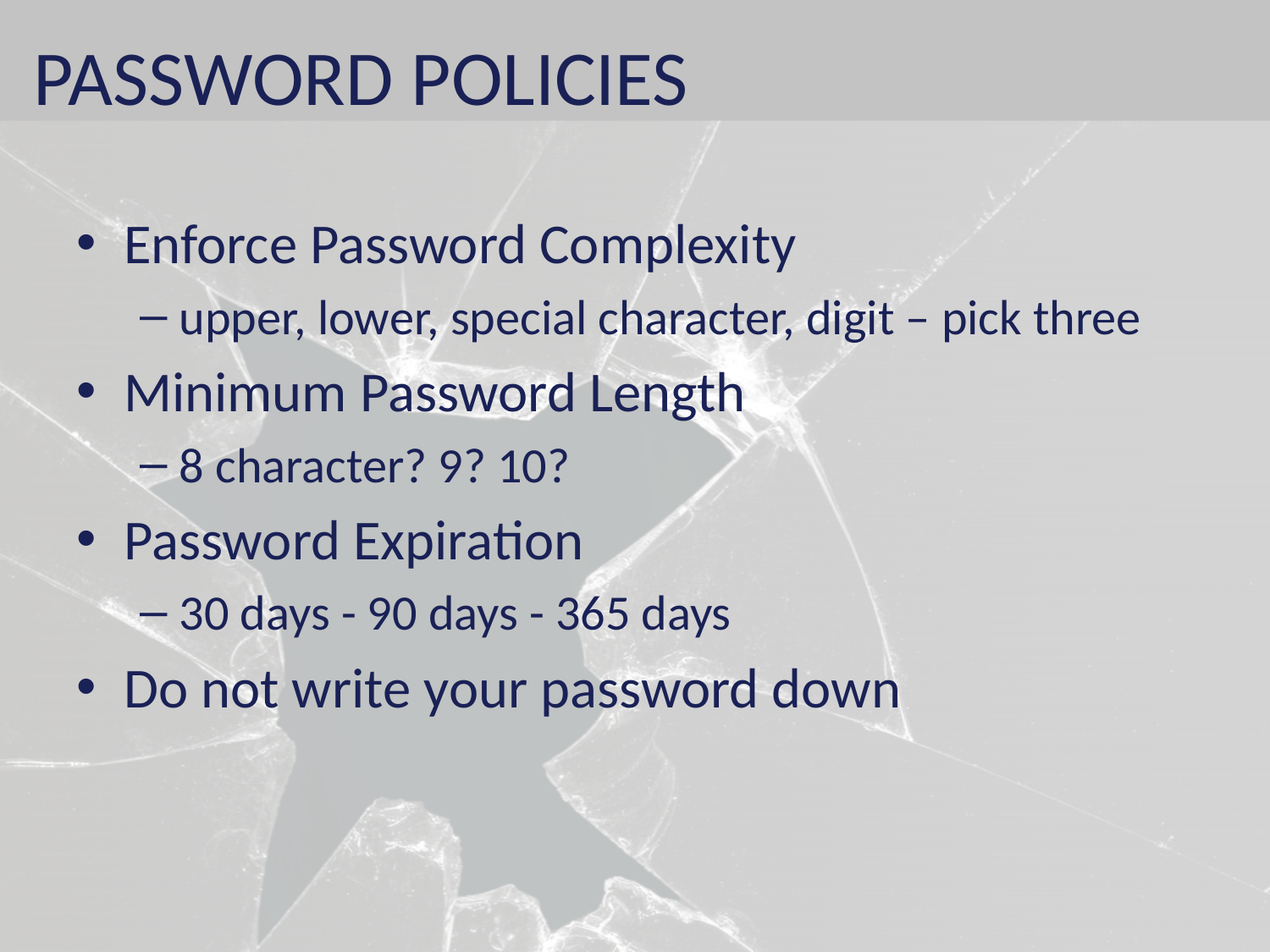

# PASSWORD POLICIES
Enforce Password Complexity
upper, lower, special character, digit – pick three
Minimum Password Length
8 character? 9? 10?
Password Expiration
30 days - 90 days - 365 days
Do not write your password down